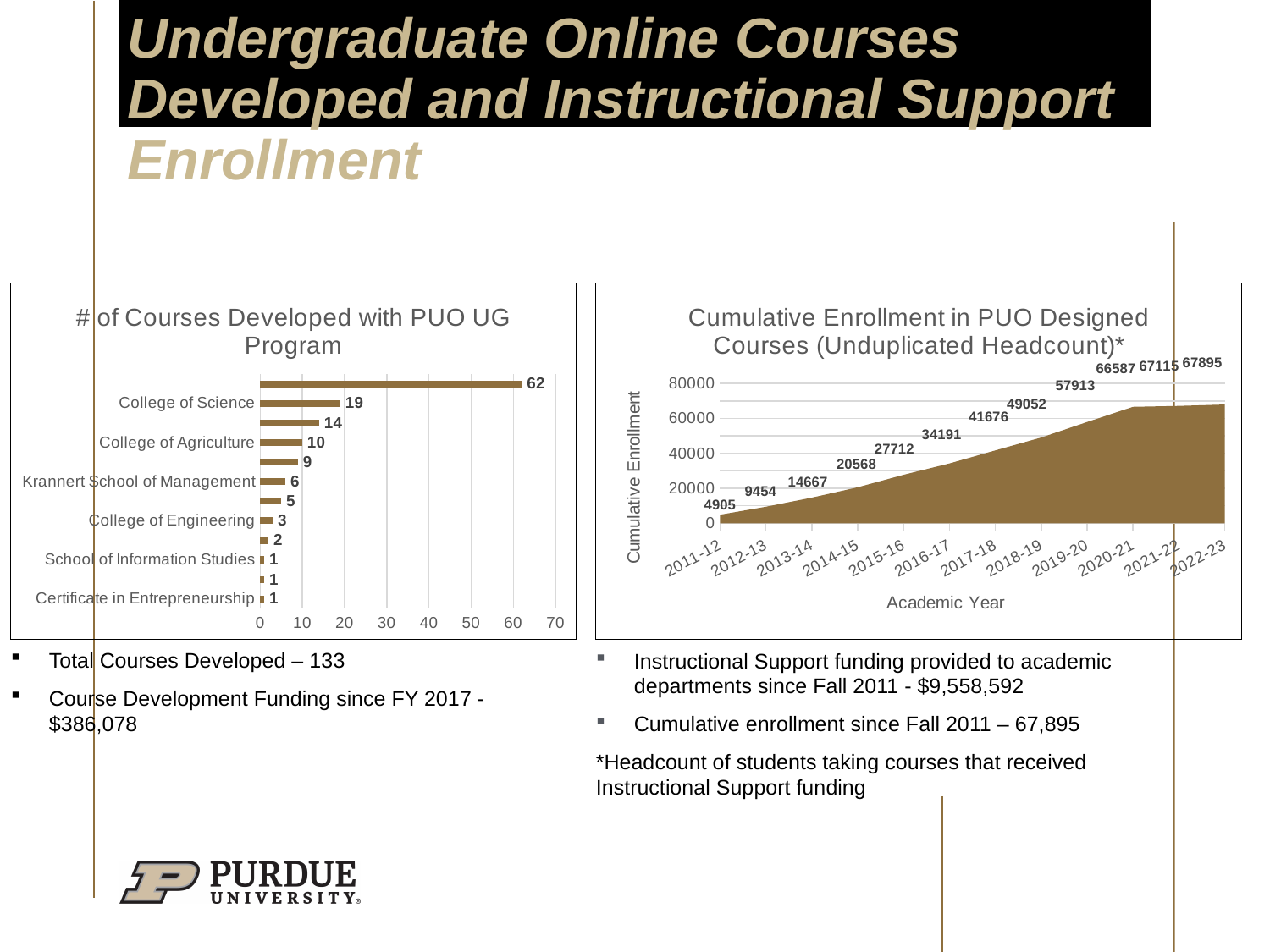

# Undergraduate Online Courses Developed and Instructional Support Enrollment

### Chart: # of Courses Developed with PUO UG Program

| Category | # of Courses |
|---|---|
| Certificate in Entrepreneurship | 1.0 |
| College of Pharmacy | 1.0 |
| School of Information Studies | 1.0 |
| College of Education | 2.0 |
| College of Engineering | 3.0 |
| Veterinary Medicine | 5.0 |
| Krannert School of Management | 6.0 |
| Purdue Polytechnic Institute | 9.0 |
| College of Agriculture | 10.0 |
| College of Health and Human Sciences | 14.0 |
| College of Science | 19.0 |
| College of Liberal Arts | 62.0 |

### Chart: Cumulative Enrollment in PUO Designed Courses (Unduplicated Headcount)*

| Category | Cumulative Enrollment in PUO Designed Courses (Unduplicated Headcount)* |
|---|---|
| 2011-12 | 4905.0 |
| 2012-13 | 9454.0 |
| 2013-14 | 14667.0 |
| 2014-15 | 20568.0 |
| 2015-16 | 27712.0 |
| 2016-17 | 34191.0 |
| 2017-18 | 41676.0 |
| 2018-19 | 49052.0 |
| 2019-20 | 57913.0 |
| 2020-21 | 66587.0 |
| 2021-22 | 67115.0 |
| 2022-23 | 67895.0 |
Total Courses Developed – 133

Course Development Funding since FY 2017 - $386,078

Instructional Support funding provided to academic departments since Fall 2011 - $9,558,592

Cumulative enrollment since Fall 2011 – 67,895

*Headcount of students taking courses that received Instructional Support funding
10
4/16/23